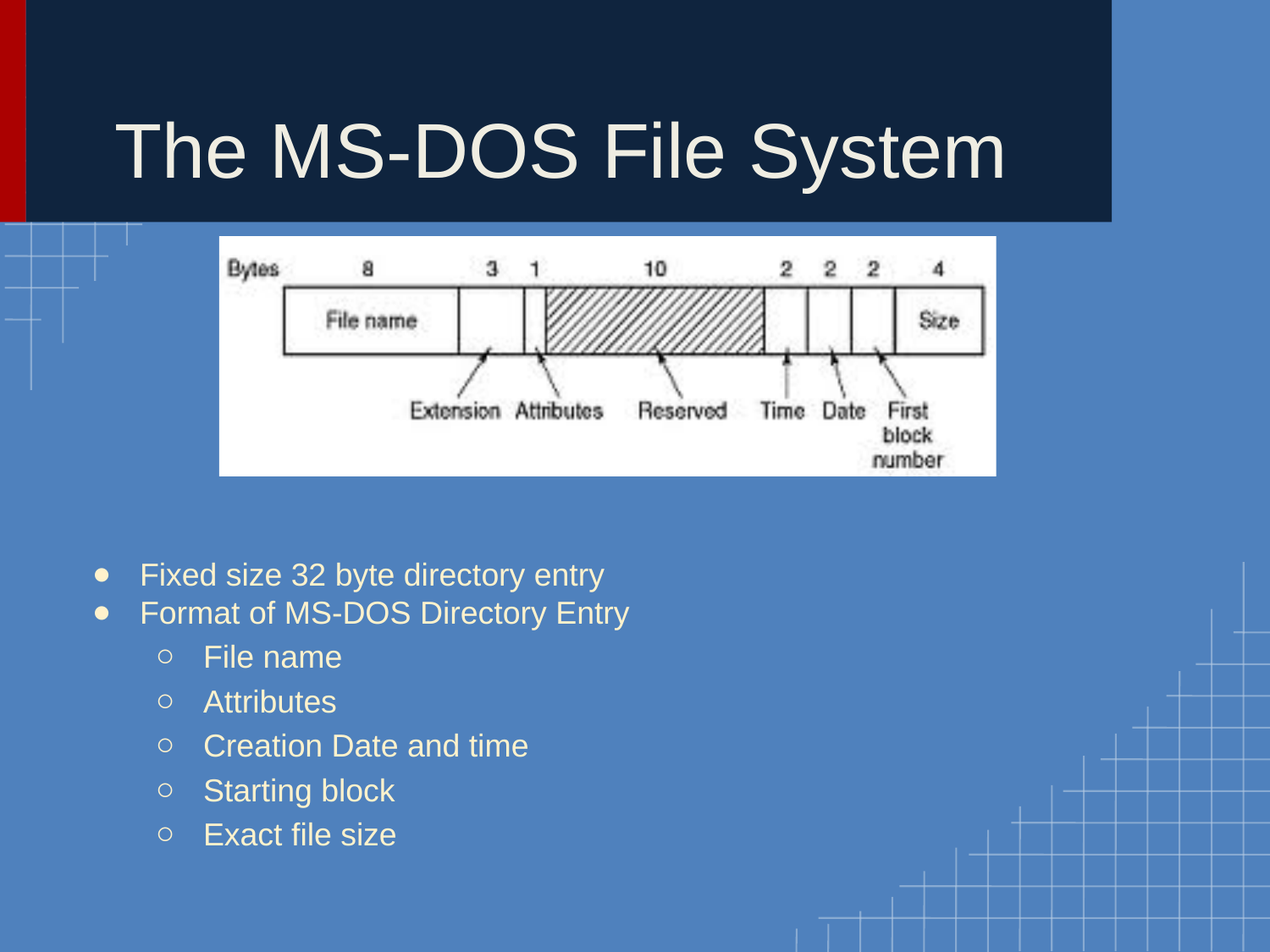

# The MS-DOS File System

Fixed size 32 byte directory entry
Format of MS-DOS Directory Entry
File name
Attributes
Creation Date and time
Starting block
Exact file size